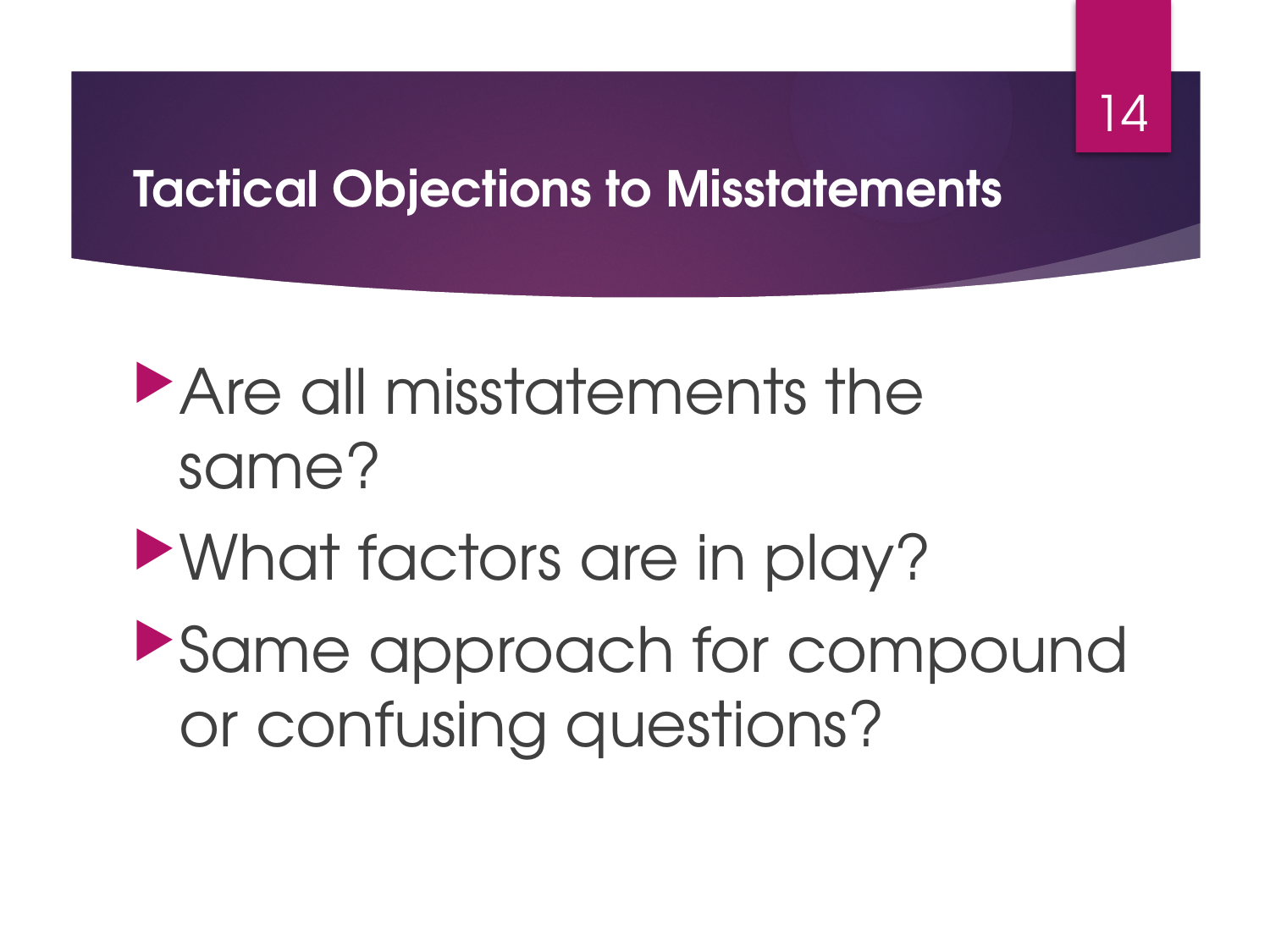

14
# Tactical Objections to Misstatements
Are all misstatements the same?
What factors are in play?
Same approach for compound or confusing questions?